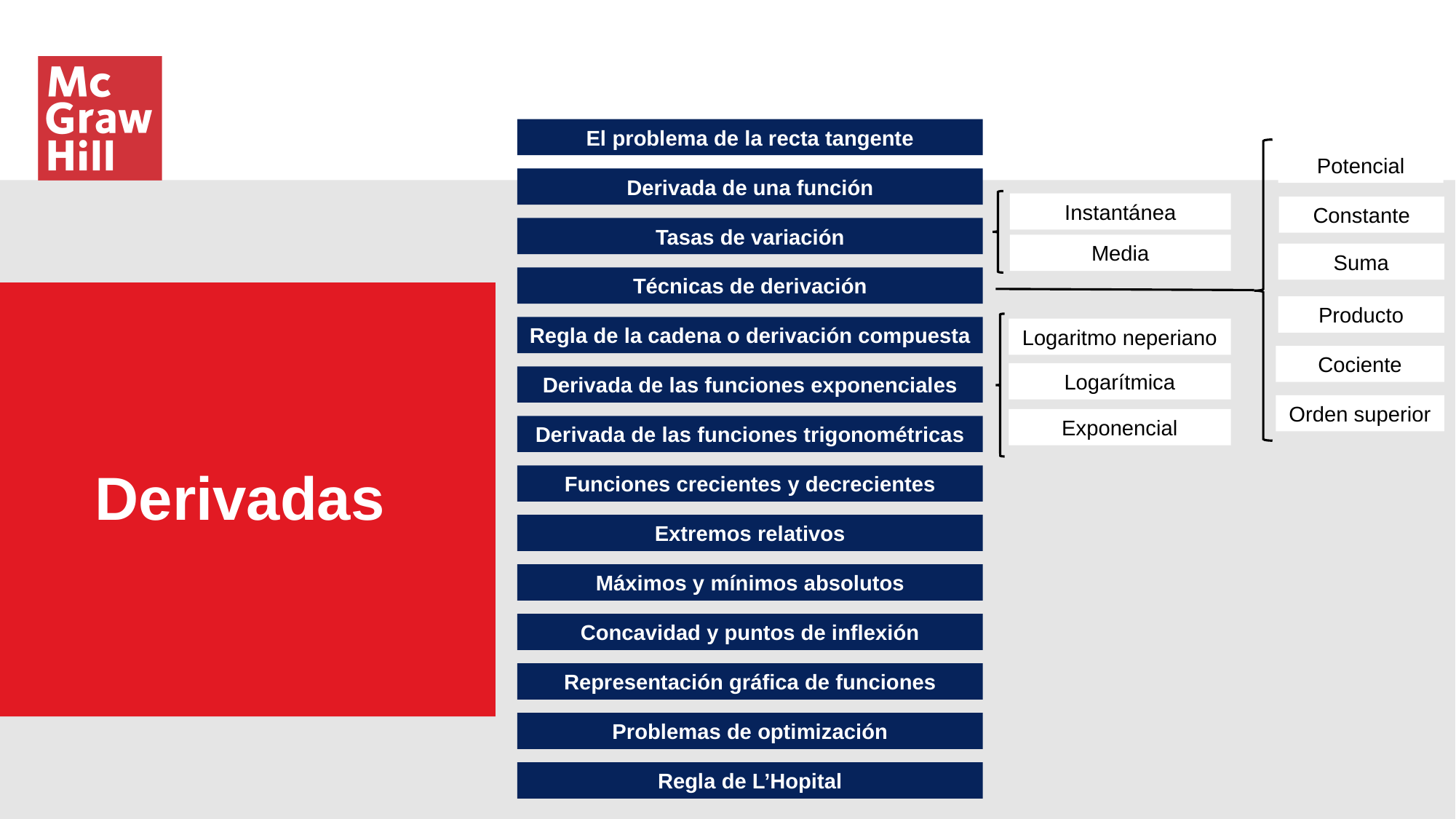

El problema de la recta tangente

Potencial
Derivada de una función

Instantánea
Constante
Tasas de variación
Media
Suma
Técnicas de derivación
Producto

Regla de la cadena o derivación compuesta
Logaritmo neperiano
Cociente
Logarítmica
Derivada de las funciones exponenciales
Orden superior
Exponencial
Derivada de las funciones trigonométricas
Derivadas
Funciones crecientes y decrecientes
Extremos relativos
Máximos y mínimos absolutos
Concavidad y puntos de inflexión
Representación gráfica de funciones
Problemas de optimización
Regla de L’Hopital